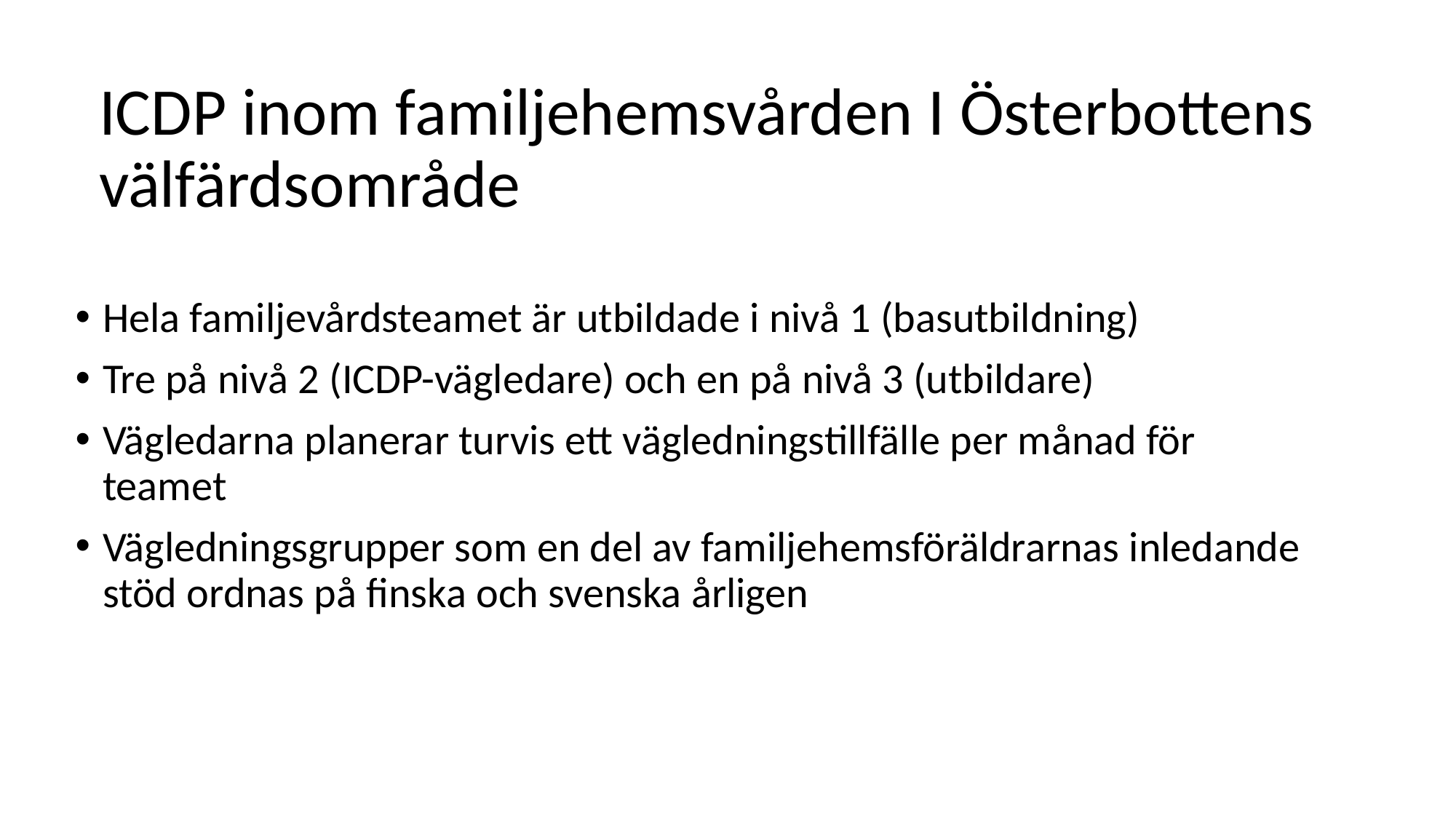

# ICDP inom familjehemsvården I Österbottens välfärdsområde
Hela familjevårdsteamet är utbildade i nivå 1 (basutbildning)
Tre på nivå 2 (ICDP-vägledare) och en på nivå 3 (utbildare)
Vägledarna planerar turvis ett vägledningstillfälle per månad för teamet
Vägledningsgrupper som en del av familjehemsföräldrarnas inledande stöd ordnas på finska och svenska årligen